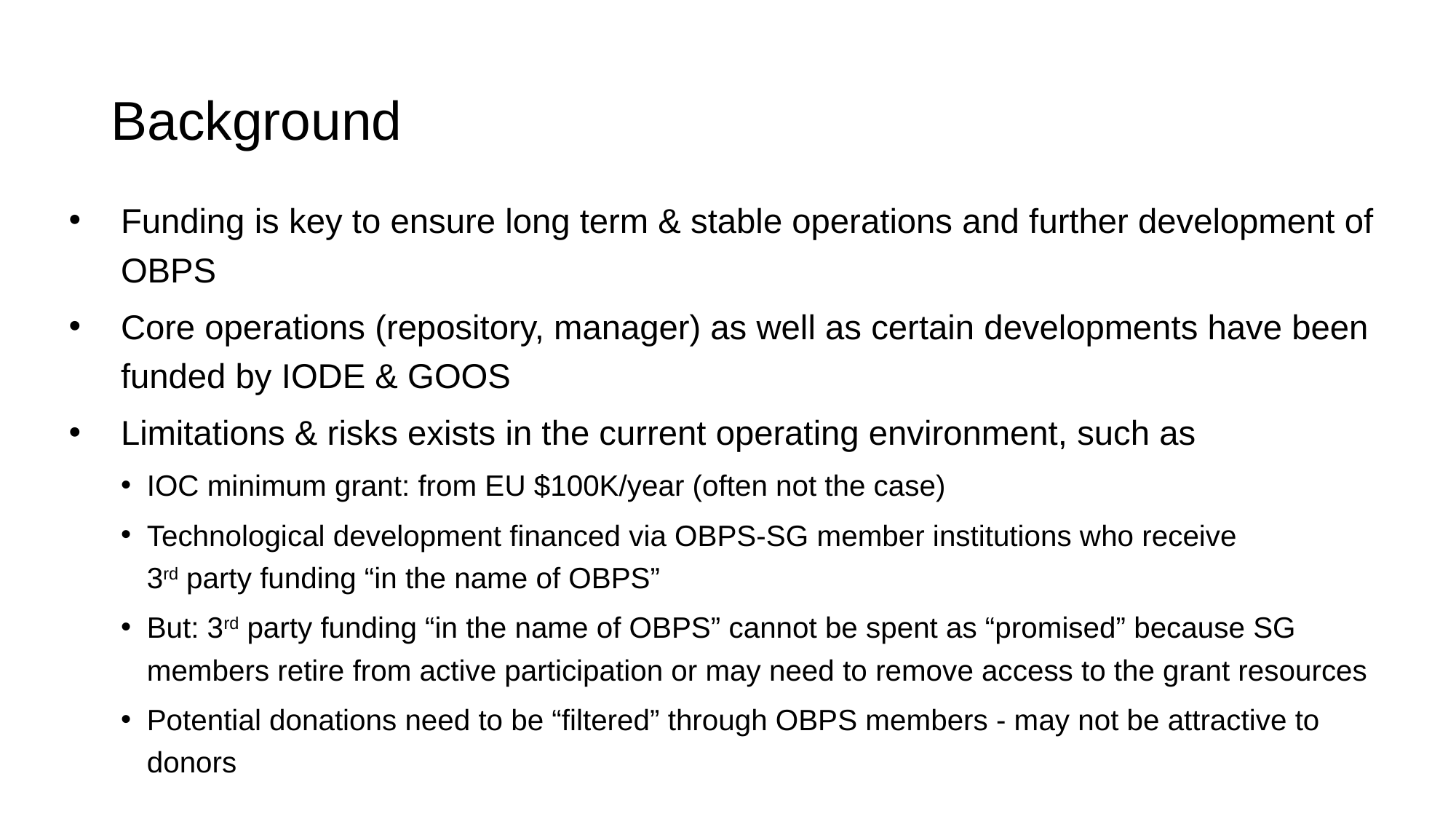

# Background
Funding is key to ensure long term & stable operations and further development of OBPS
Core operations (repository, manager) as well as certain developments have been funded by IODE & GOOS
Limitations & risks exists in the current operating environment, such as
IOC minimum grant: from EU $100K/year (often not the case)
Technological development financed via OBPS-SG member institutions who receive
3rd party funding “in the name of OBPS”
But: 3rd party funding “in the name of OBPS” cannot be spent as “promised” because SG members retire from active participation or may need to remove access to the grant resources
Potential donations need to be “filtered” through OBPS members - may not be attractive to donors